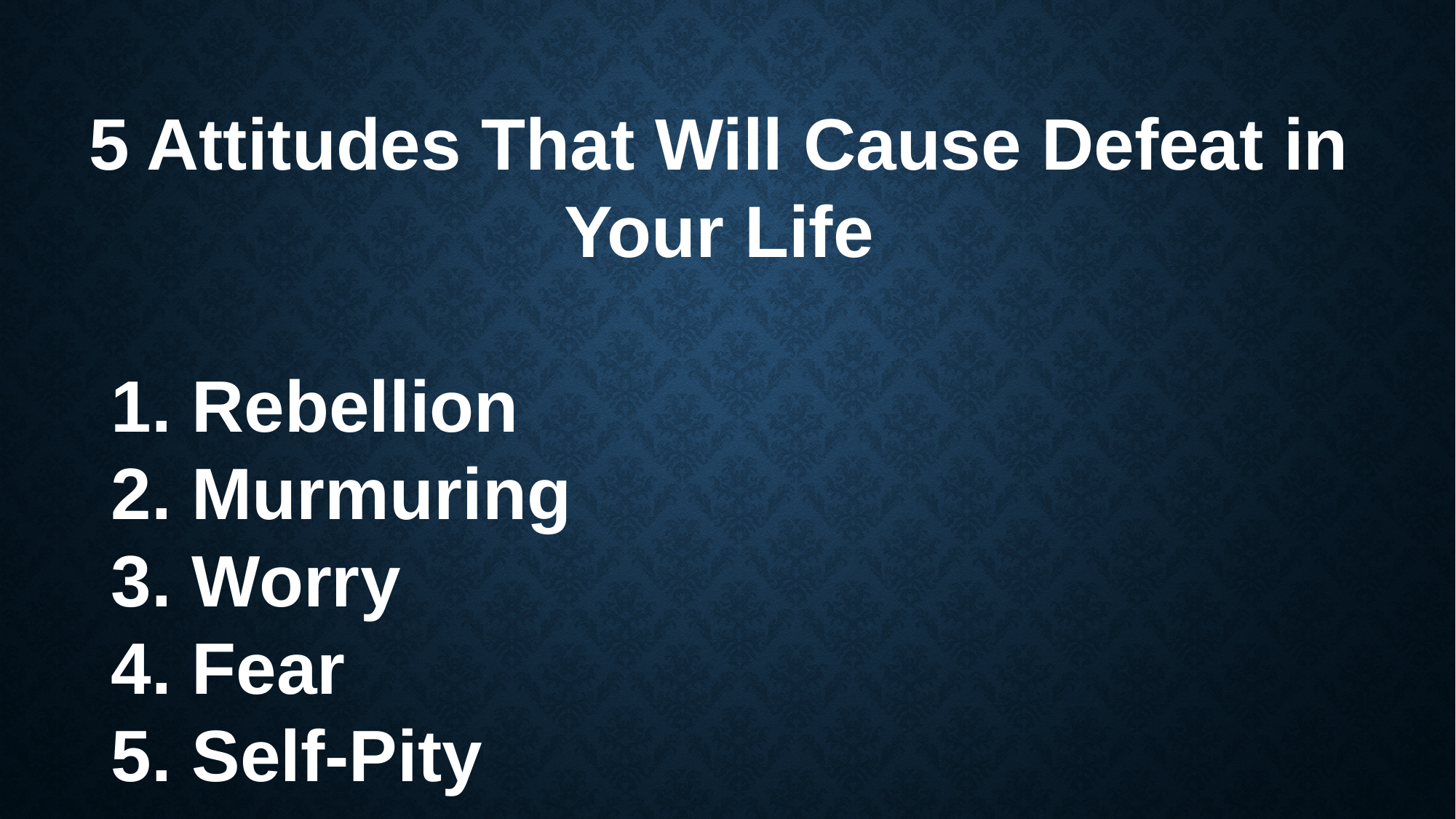

5 Attitudes That Will Cause Defeat in Your Life

	1. Rebellion
	2. Murmuring
	3. Worry
	4. Fear
	5. Self-Pity